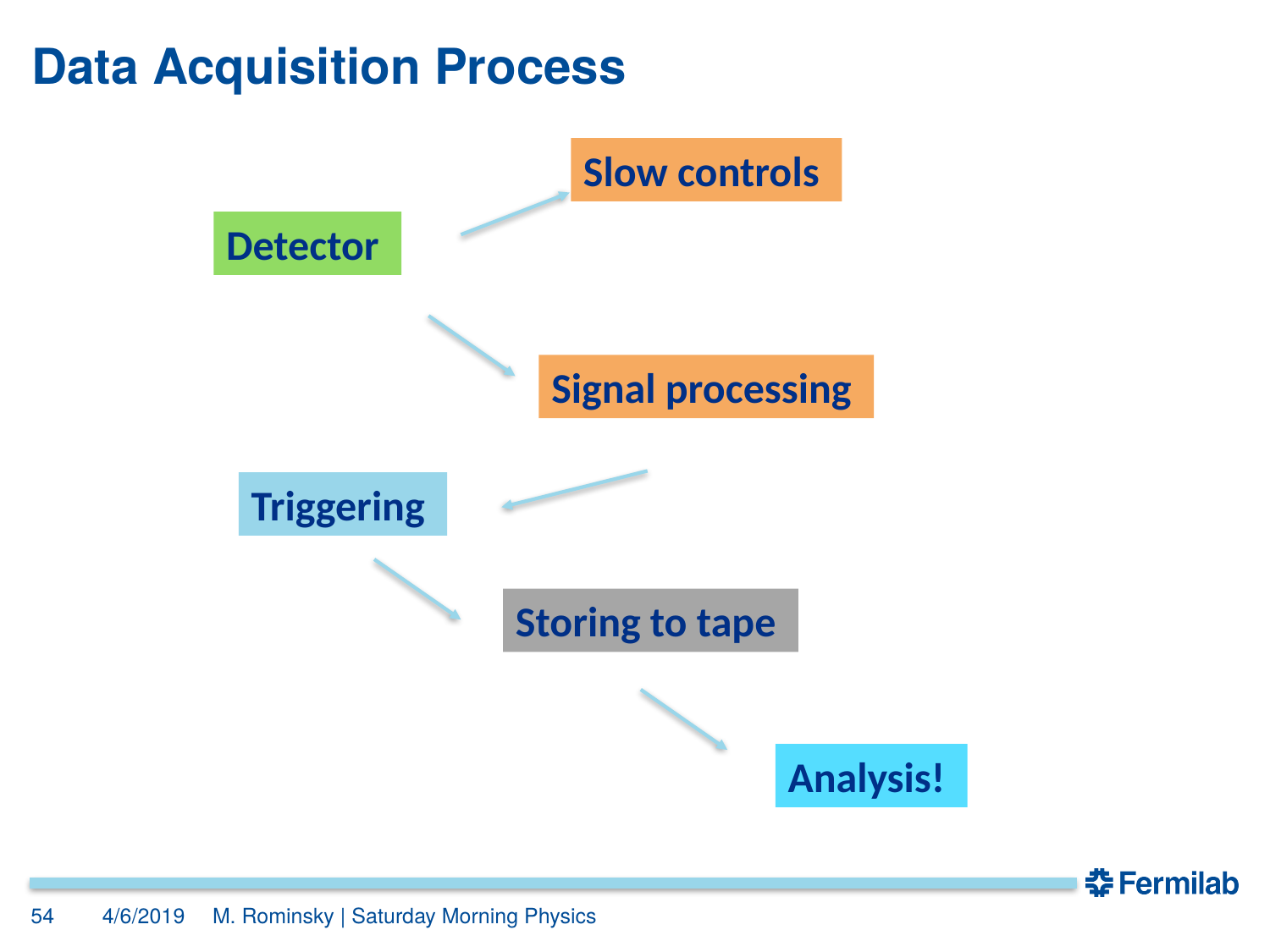

# Data Acquisition Process
Slow controls
Detector
Signal processing
Triggering
Storing to tape
Analysis!
54
4/6/2019
M. Rominsky | Saturday Morning Physics